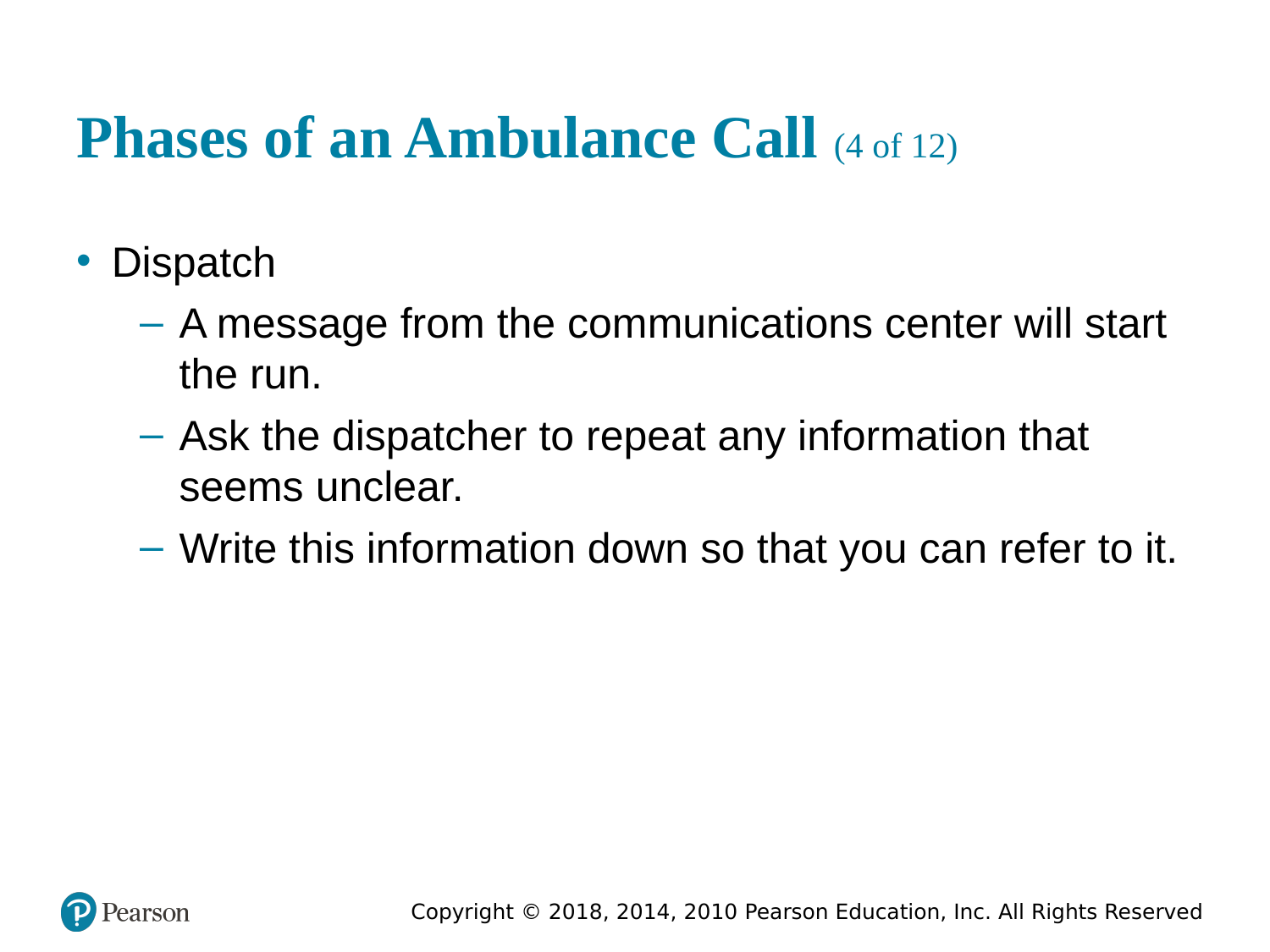

# Phases of an Ambulance Call (4 of 12)
Dispatch
A message from the communications center will start the run.
Ask the dispatcher to repeat any information that seems unclear.
Write this information down so that you can refer to it.